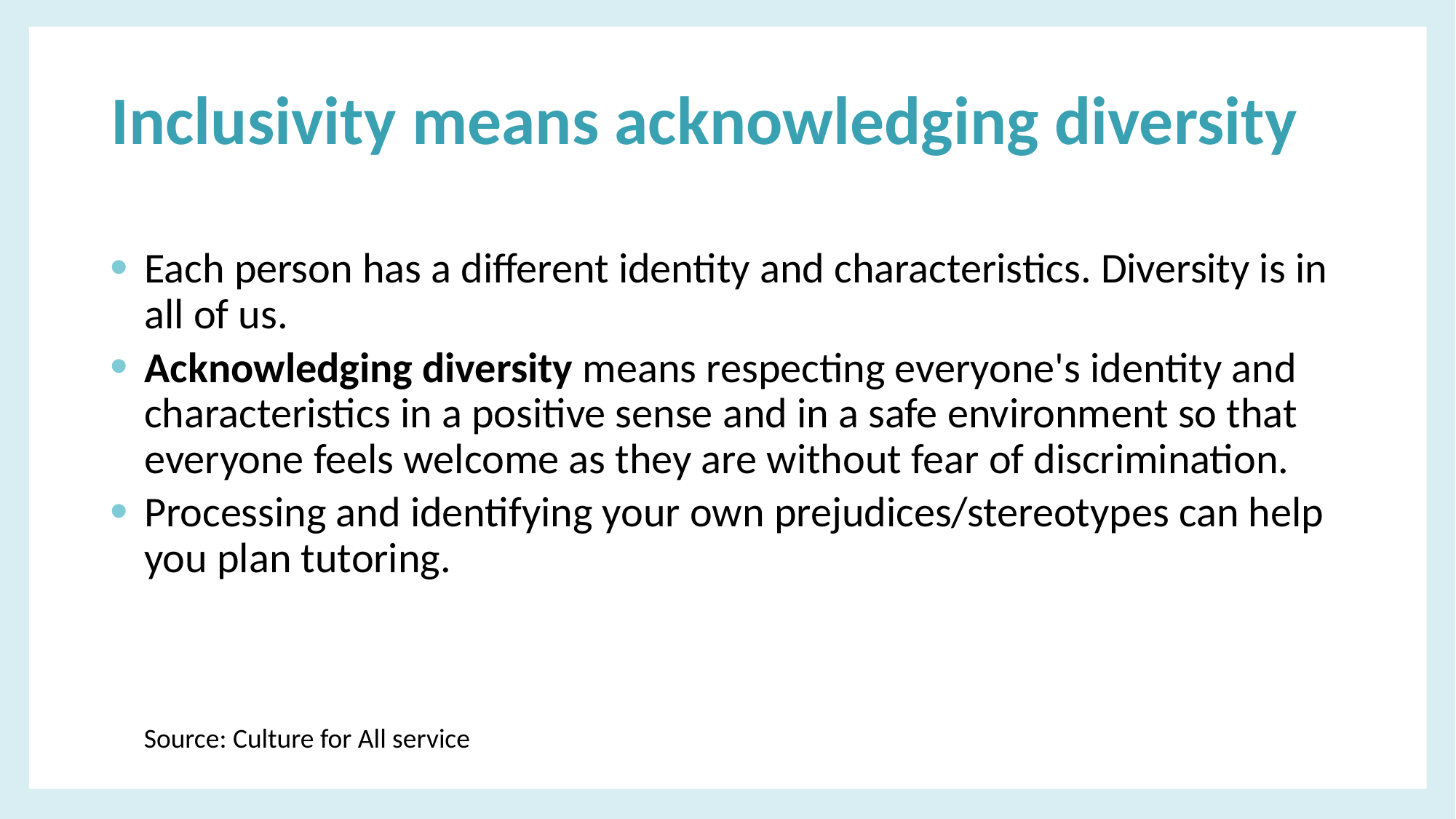

# Inclusivity means acknowledging diversity
Each person has a different identity and characteristics. Diversity is in all of us.
Acknowledging diversity means respecting everyone's identity and characteristics in a positive sense and in a safe environment so that everyone feels welcome as they are without fear of discrimination.
Processing and identifying your own prejudices/stereotypes can help you plan tutoring.
Source: Culture for All service